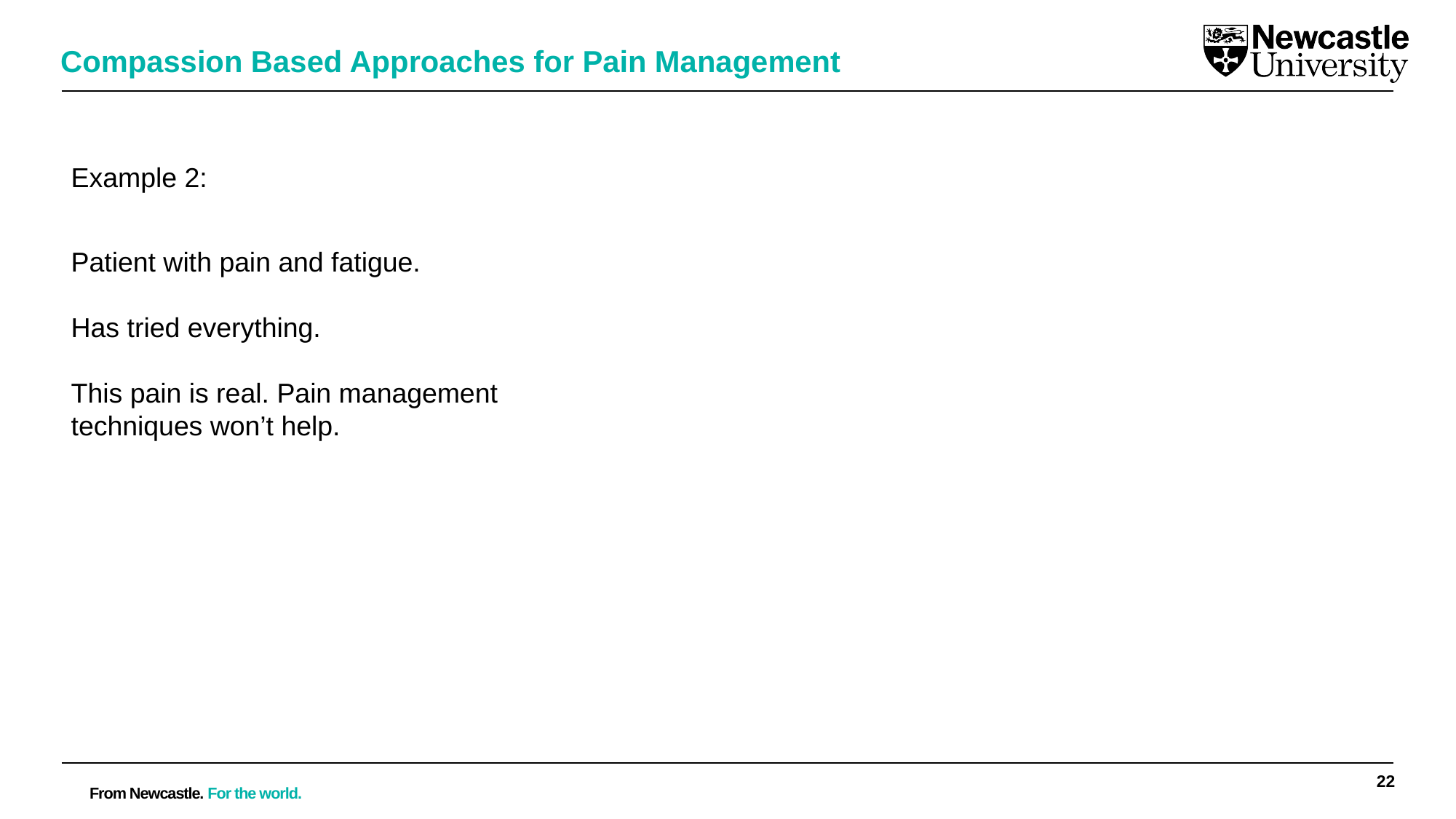

Compassion Based Approaches for Pain Management
Example 2:
Patient with pain and fatigue.

Has tried everything.

This pain is real. Pain management techniques won’t help.

22